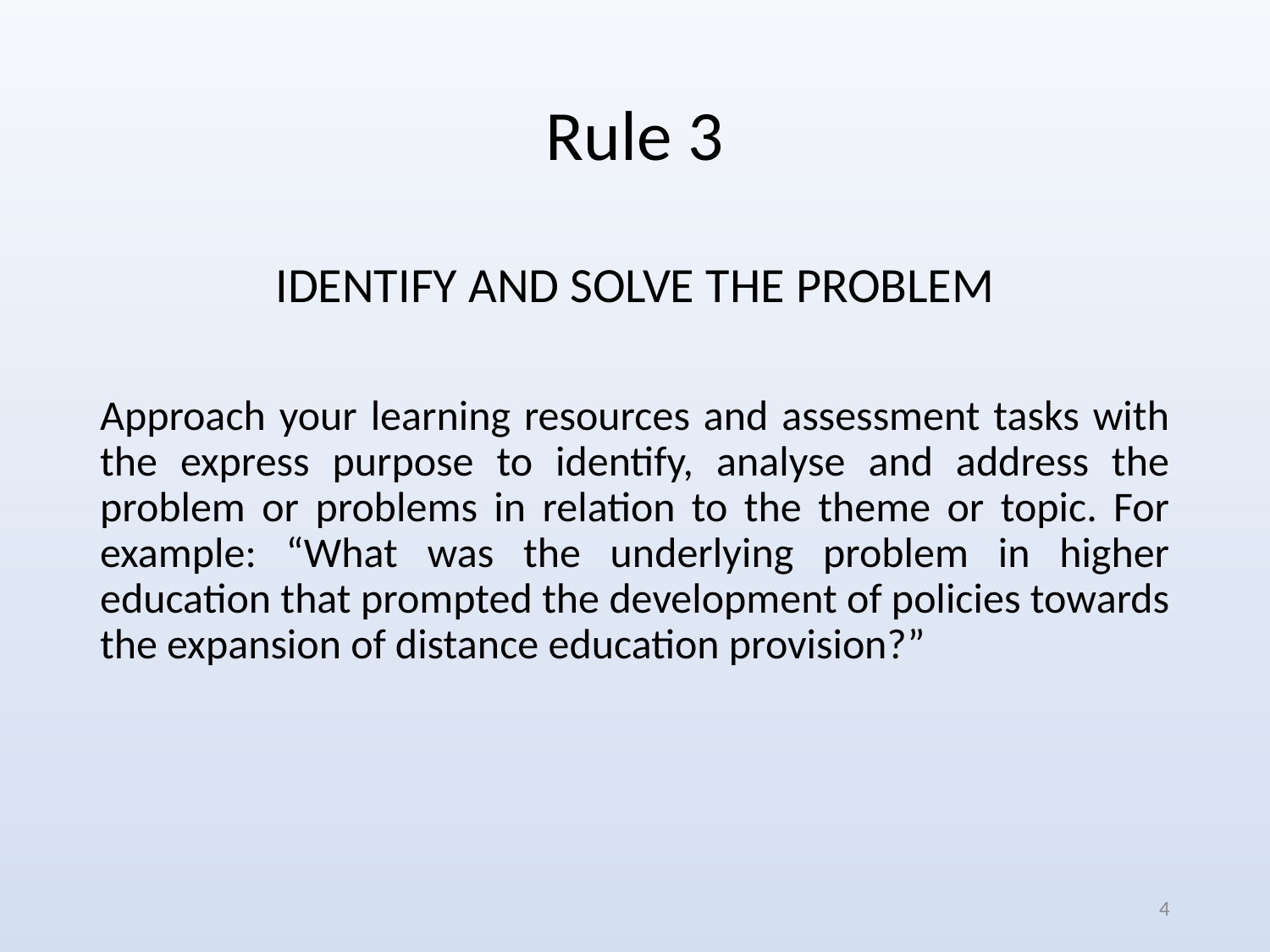

# Rule 3
IDENTIFY AND SOLVE THE PROBLEM

Approach your learning resources and assessment tasks with the express purpose to identify, analyse and address the problem or problems in relation to the theme or topic. For example: “What was the underlying problem in higher education that prompted the development of policies towards the expansion of distance education provision?”
4